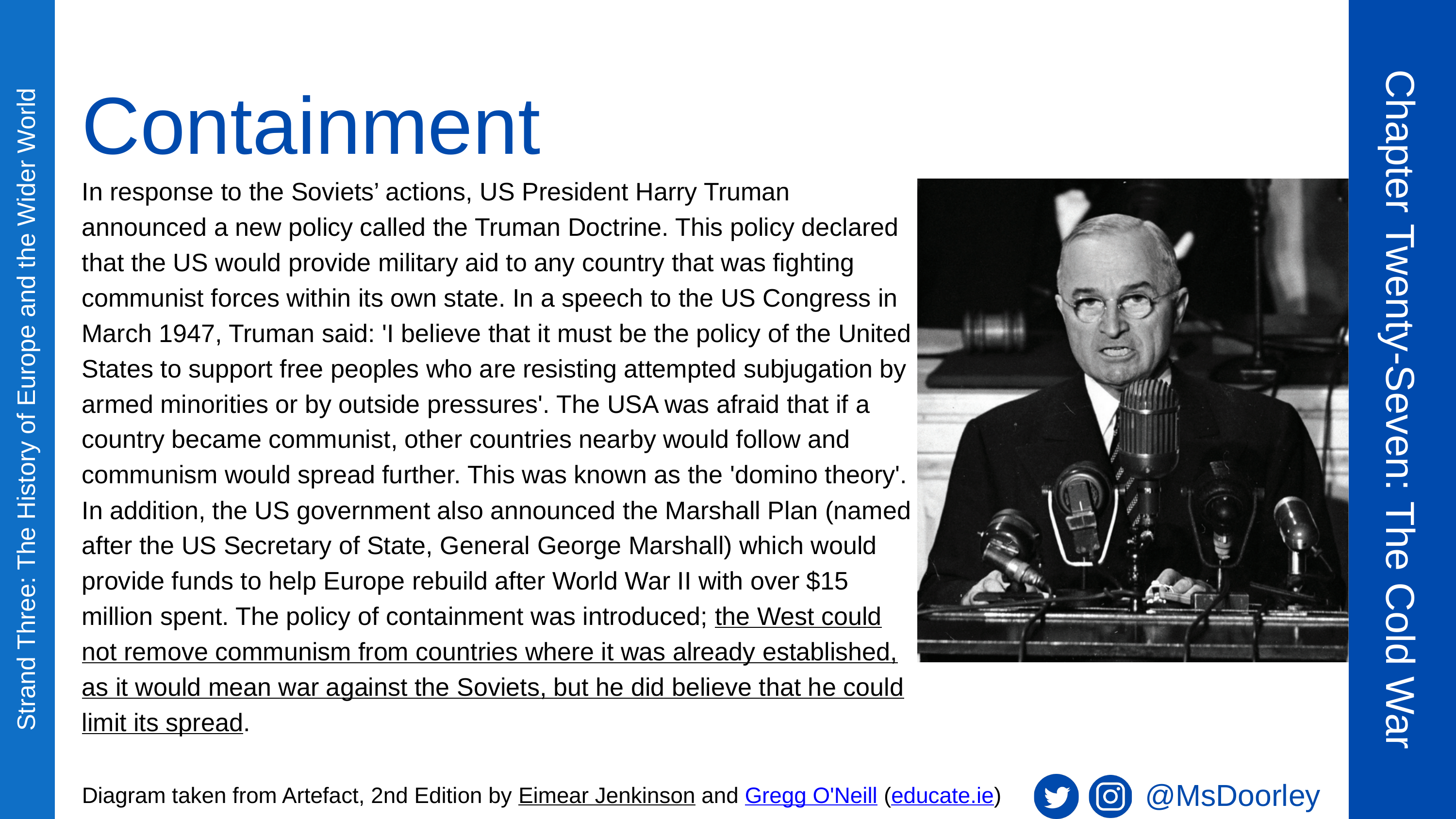

Containment
In response to the Soviets’ actions, US President Harry Truman announced a new policy called the Truman Doctrine. This policy declared that the US would provide military aid to any country that was fighting communist forces within its own state. In a speech to the US Congress in March 1947, Truman said: 'I believe that it must be the policy of the United States to support free peoples who are resisting attempted subjugation by armed minorities or by outside pressures'. The USA was afraid that if a country became communist, other countries nearby would follow and communism would spread further. This was known as the 'domino theory'.
In addition, the US government also announced the Marshall Plan (named after the US Secretary of State, General George Marshall) which would provide funds to help Europe rebuild after World War II with over $15 million spent. The policy of containment was introduced; the West could not remove communism from countries where it was already established, as it would mean war against the Soviets, but he did believe that he could limit its spread.

Chapter Twenty-Seven: The Cold War
Strand Three: The History of Europe and the Wider World

@MsDoorley

Diagram taken from Artefact, 2nd Edition by Eimear Jenkinson and Gregg O'Neill (educate.ie)